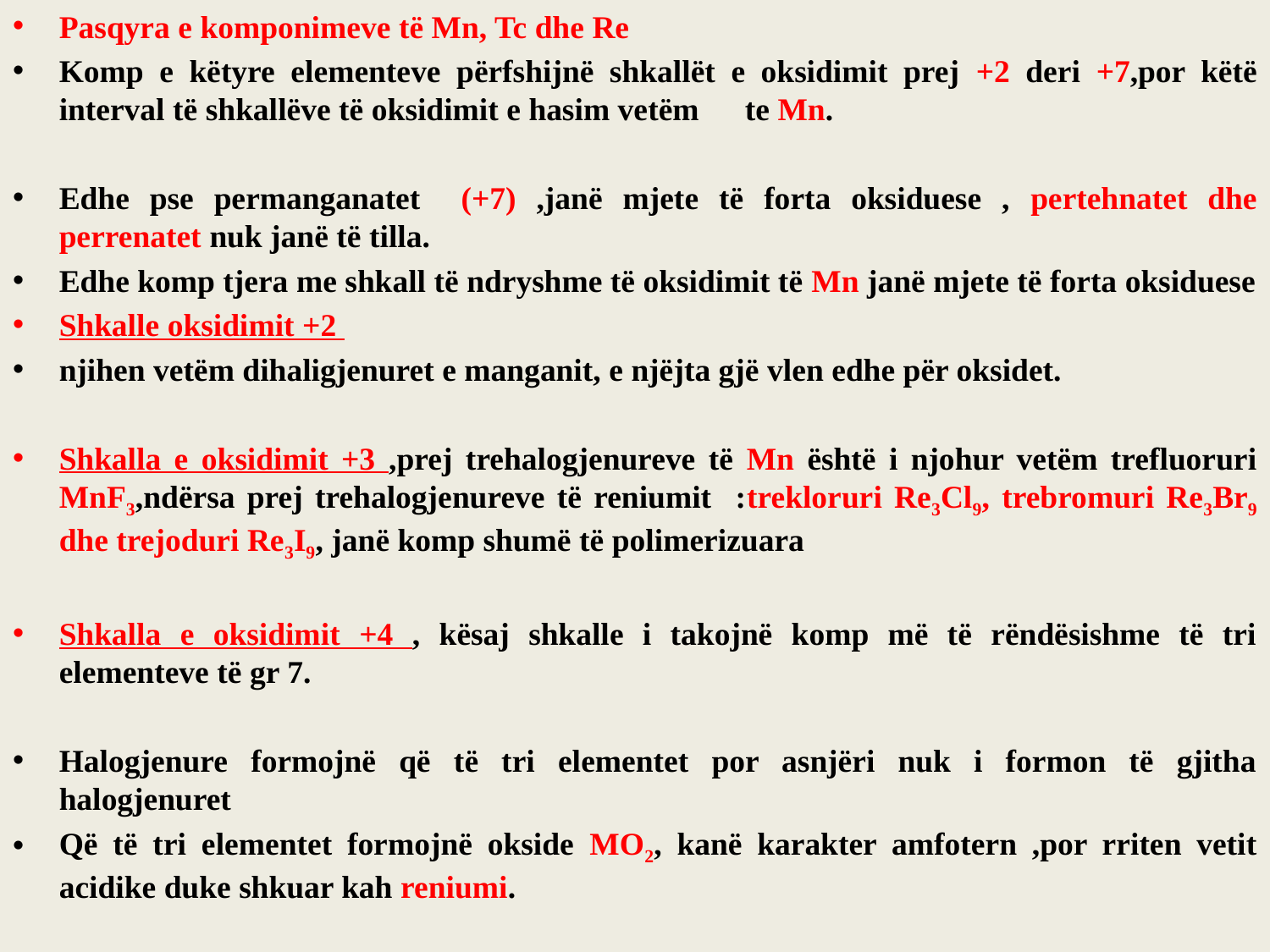

Pasqyra e komponimeve të Mn, Tc dhe Re
Komp e këtyre elementeve përfshijnë shkallët e oksidimit prej +2 deri +7,por këtë interval të shkallëve të oksidimit e hasim vetëm 	te Mn.

Edhe pse permanganatet  (+7) ,janë mjete të forta oksiduese , pertehnatet dhe perrenatet nuk janë të tilla.
Edhe komp tjera me shkall të ndryshme të oksidimit të Mn janë mjete të forta oksiduese
Shkalle oksidimit +2
njihen vetëm dihaligjenuret e manganit, e njëjta gjë vlen edhe për oksidet.

Shkalla e oksidimit +3 ,prej trehalogjenureve të Mn është i njohur vetëm trefluoruri MnF3,ndërsa prej trehalogjenureve të reniumit  :trekloruri Re3Cl9, trebromuri Re3Br9 dhe trejoduri Re3I9, janë komp shumë të polimerizuara

Shkalla e oksidimit +4 , kësaj shkalle i takojnë komp më të rëndësishme të tri elementeve të gr 7.

Halogjenure formojnë që të tri elementet por asnjëri nuk i formon të gjitha halogjenuret
Që të tri elementet formojnë okside MO2, kanë karakter amfotern ,por rriten vetit acidike duke shkuar kah reniumi.